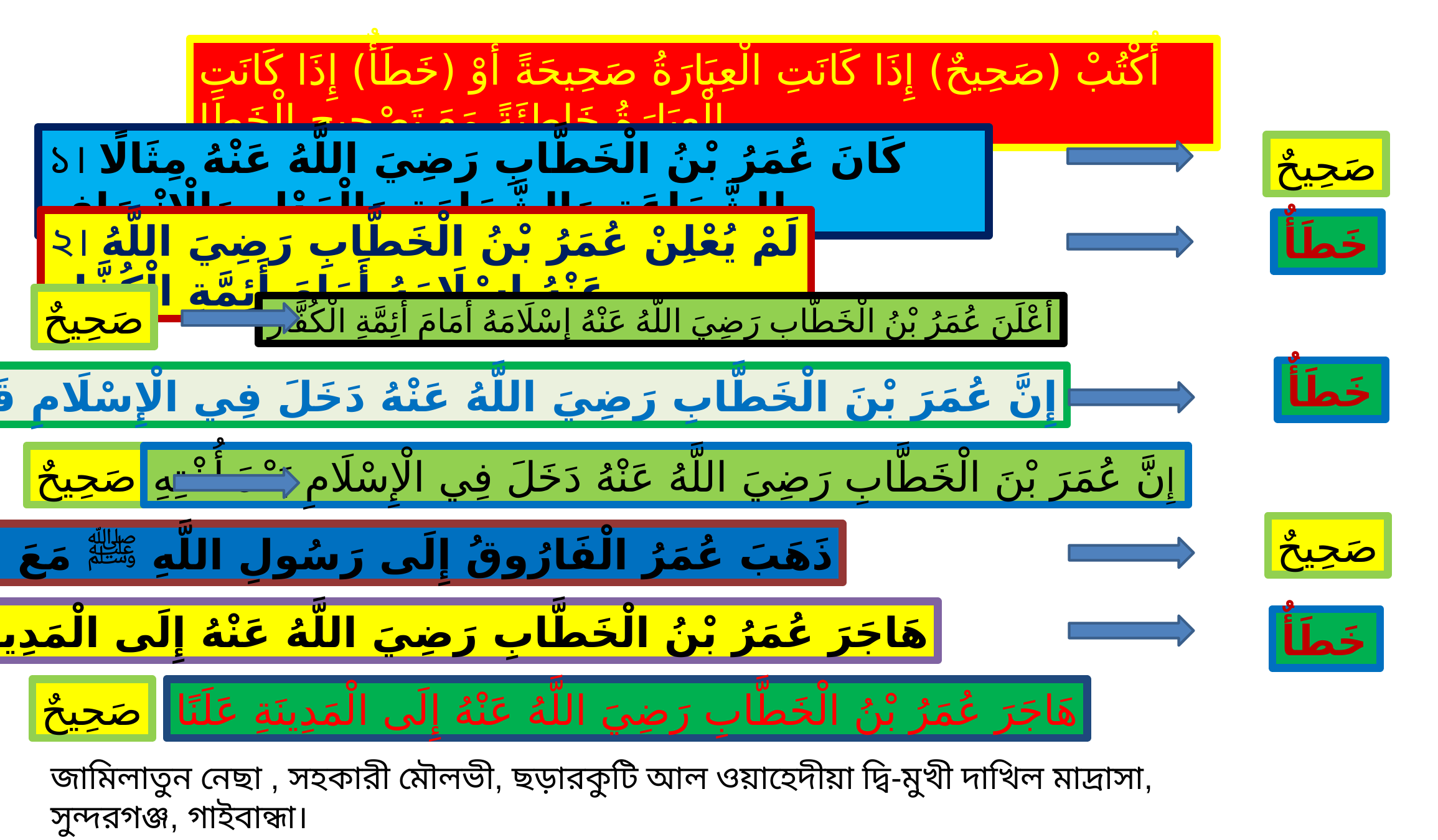

أُكْتُبْ (صَحِيحٌ) إِذَا كَانَتِ الْعِبَارَةُ صَحِيحَةً أَوْ (خَطَأٌ) إِذَا كَانَتِ الْعِبَارَةُ خَاطِئَةً مَعَ تَصْحِيحِ الْخَطَإِ
১। كَانَ عُمَرُ بْنُ الْخَطَّابِ رَضِيَ اللَّهُ عَنْهُ مِثَالًا لِلشَّجَاعَةِ وَالشَّهَامَةِ وَالْعَدْلِ وَالْإِنْصَافِ
صَحِيحٌ

২। لَمْ يُعْلِنْ عُمَرُ بْنُ الْخَطَّابِ رَضِيَ اللَّهُ عَنْهُ إِسْلَامَهُ أَمَامَ أَئِمَّةِ الْكُفَّارِ
خَطَأٌ

صَحِيحٌ
أَعْلَنَ عُمَرُ بْنُ الْخَطَّابِ رَضِيَ اللَّهُ عَنْهُ إِسْلَامَهُ أَمَامَ أَئِمَّةِ الْكُفَّارِ

خَطَأٌ
৩। إِنَّ عُمَرَ بْنَ الْخَطَّابِ رَضِيَ اللَّهُ عَنْهُ دَخَلَ فِي الْإِسْلَامِ قَبْلَ أُخْتِهِ

صَحِيحٌ
إِنَّ عُمَرَ بْنَ الْخَطَّابِ رَضِيَ اللَّهُ عَنْهُ دَخَلَ فِي الْإِسْلَامِ بَعْدَ أُخْتِهِ

صَحِيحٌ
৪। ذَهَبَ عُمَرُ الْفَارُوقُ إِلَى رَسُولِ اللَّهِ ﷺ مَعَ خَبَّابٍ

৫। هَاجَرَ عُمَرُ بْنُ الْخَطَّابِ رَضِيَ اللَّهُ عَنْهُ إِلَى الْمَدِينَةِ خَفِيًّا
خَطَأٌ

صَحِيحٌ
هَاجَرَ عُمَرُ بْنُ الْخَطَّابِ رَضِيَ اللَّهُ عَنْهُ إِلَى الْمَدِينَةِ عَلَنًا

জামিলাতুন নেছা , সহকারী মৌলভী, ছড়ারকুটি আল ওয়াহেদীয়া ‍দ্বি-মুখী দাখিল মাদ্রাসা, সুন্দরগঞ্জ, গাইবান্ধা।